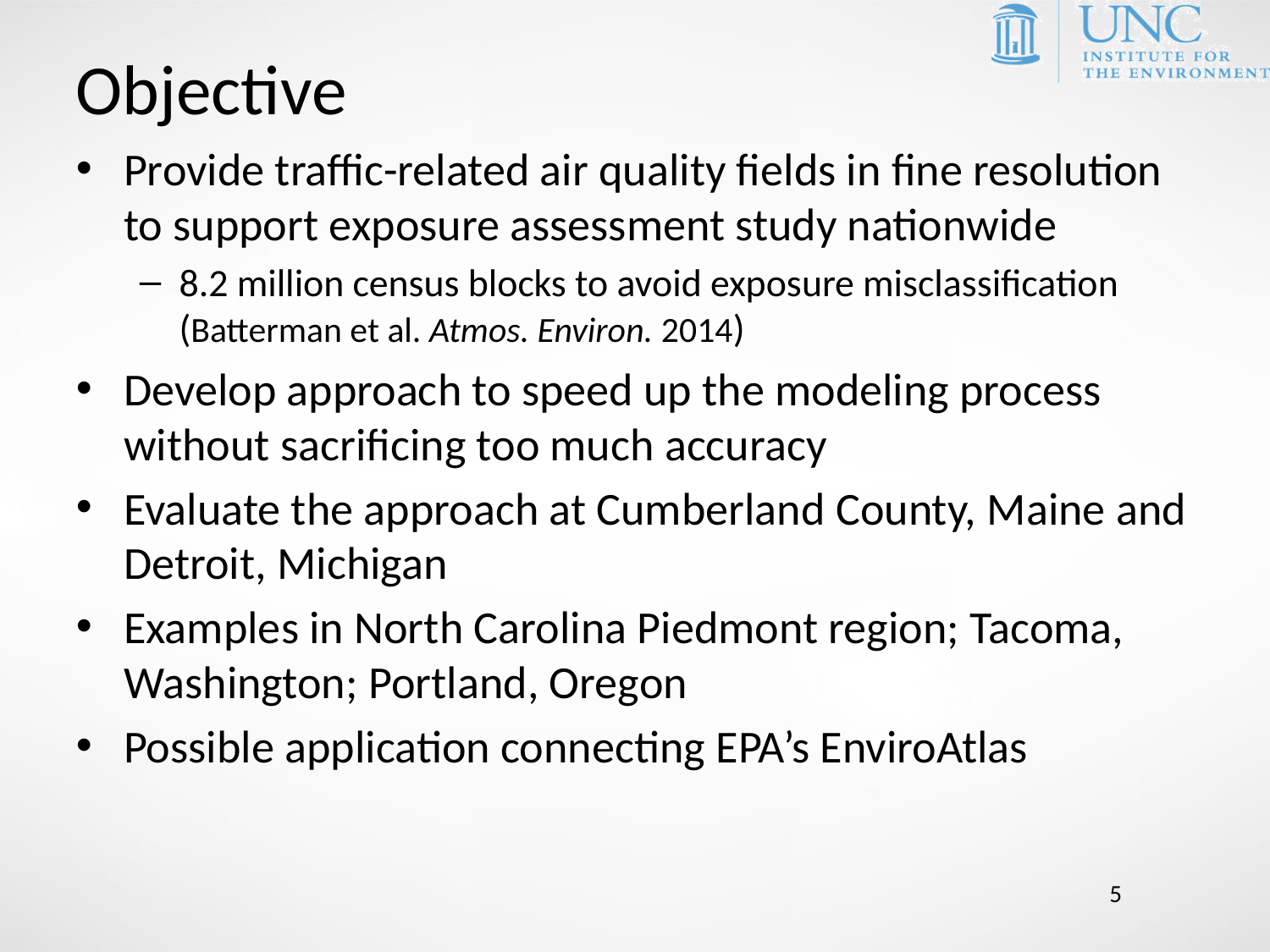

# Objective
Provide traffic-related air quality fields in fine resolution to support exposure assessment study nationwide
8.2 million census blocks to avoid exposure misclassification (Batterman et al. Atmos. Environ. 2014)
Develop approach to speed up the modeling process without sacrificing too much accuracy
Evaluate the approach at Cumberland County, Maine and Detroit, Michigan
Examples in North Carolina Piedmont region; Tacoma, Washington; Portland, Oregon
Possible application connecting EPA’s EnviroAtlas

5